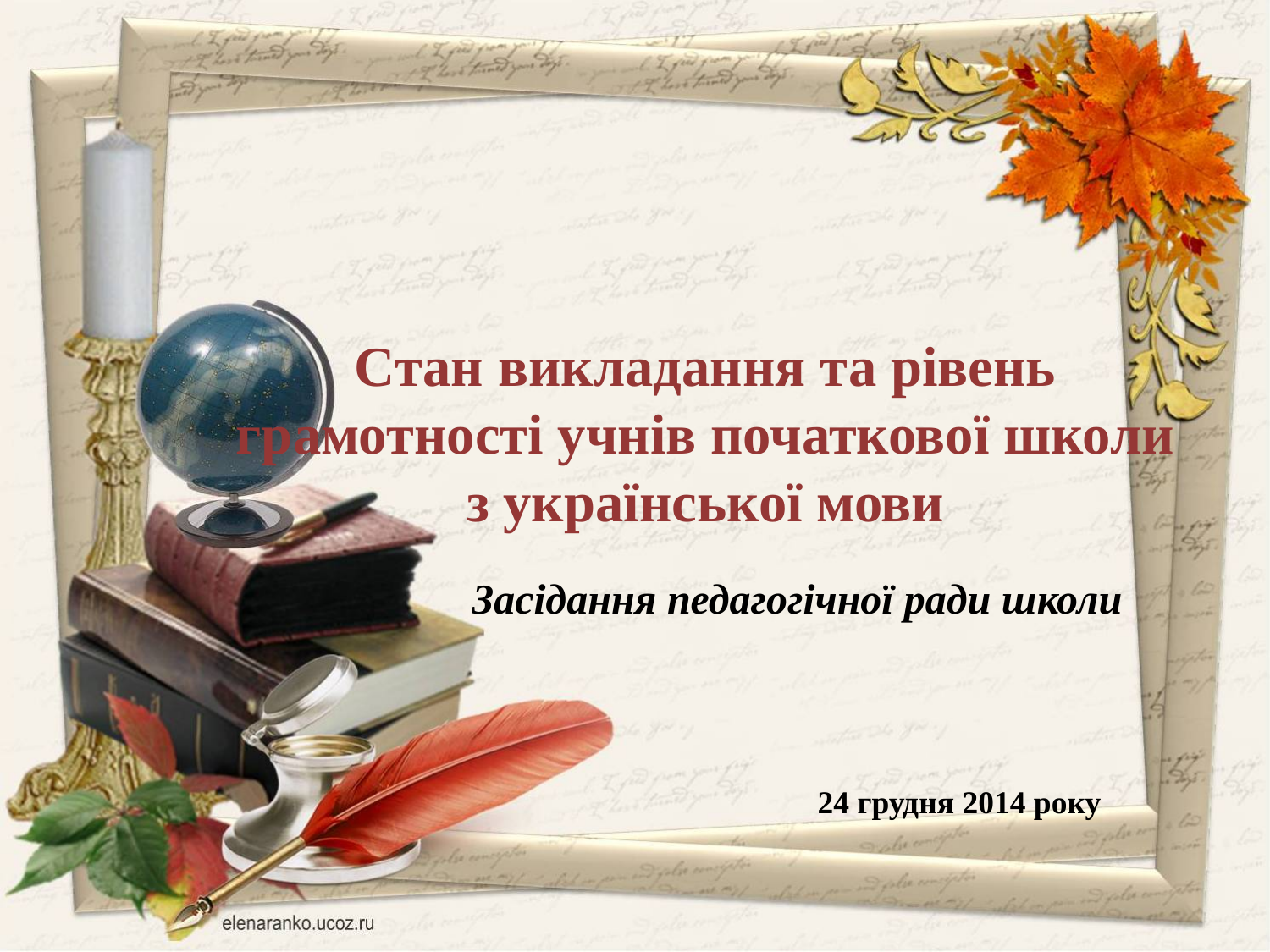

Стан викладання та рівень грамотності учнів початкової школи з української мови
Засідання педагогічної ради школи

24 грудня 2014 року